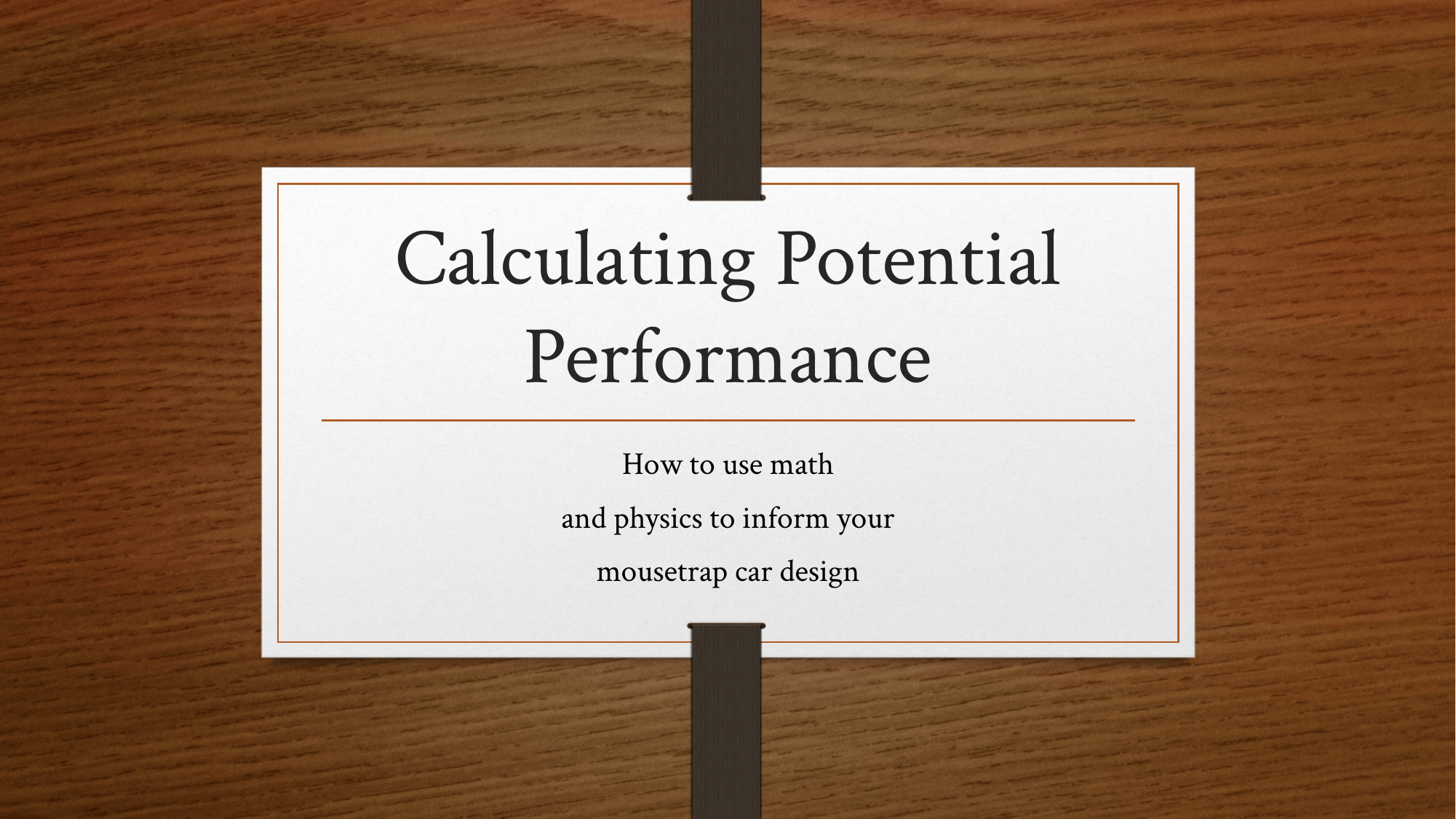

# Calculating Potential Performance
How to use math
 and physics to inform your
mousetrap car design